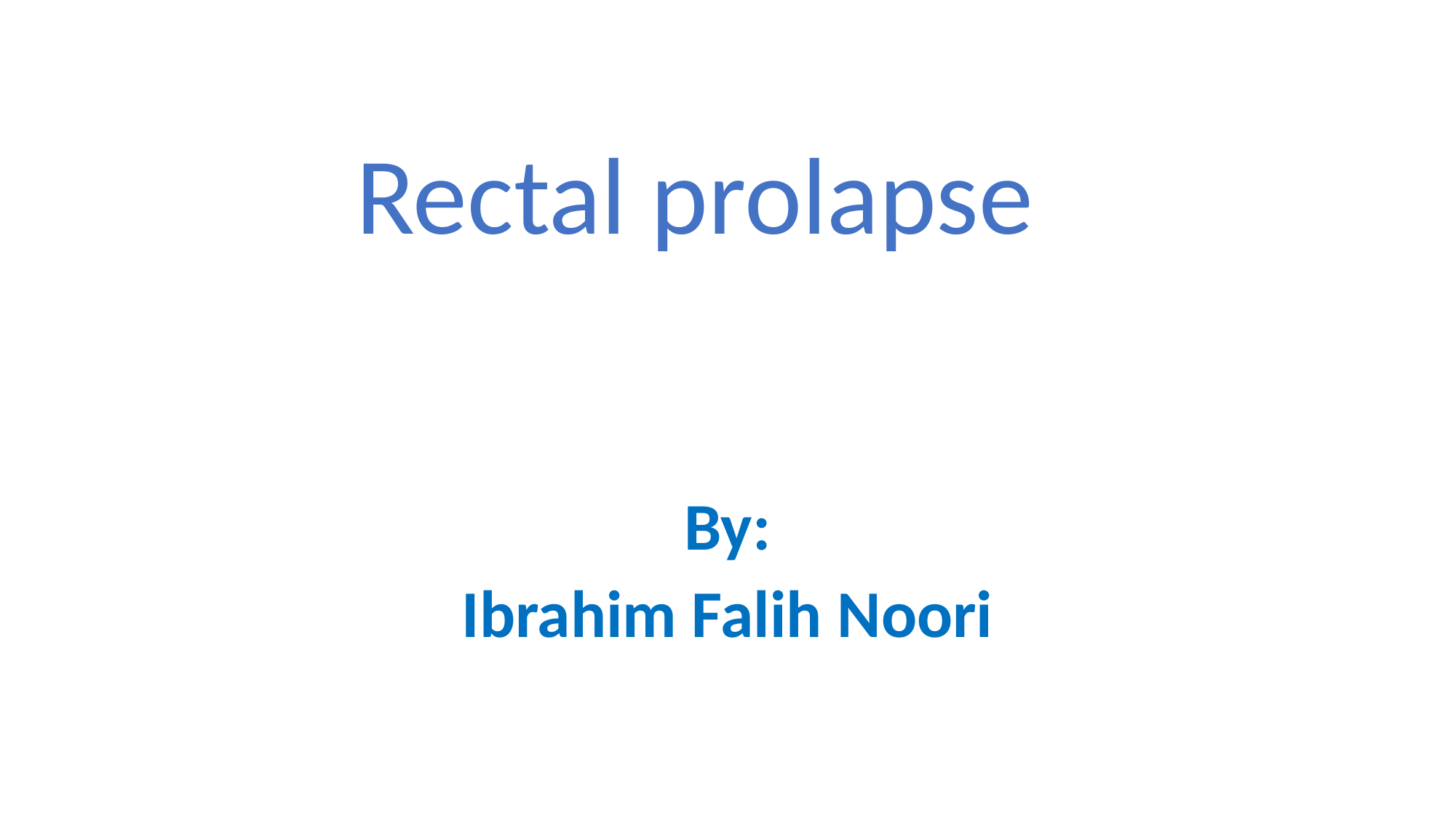

# Rectal prolapse
By:
Ibrahim Falih Noori